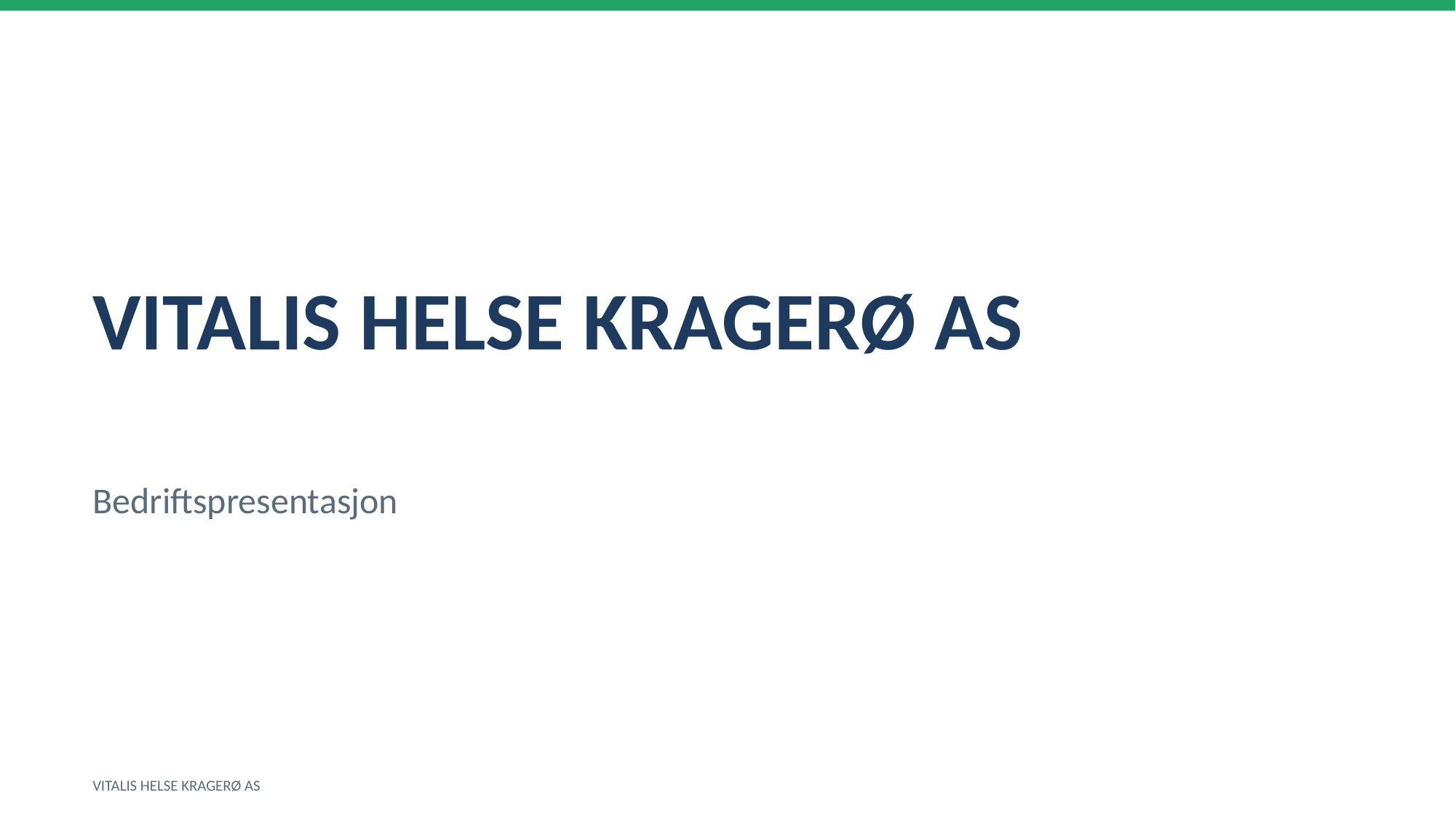

VITALIS HELSE KRAGERØ AS
Bedriftspresentasjon
VITALIS HELSE KRAGERØ AS